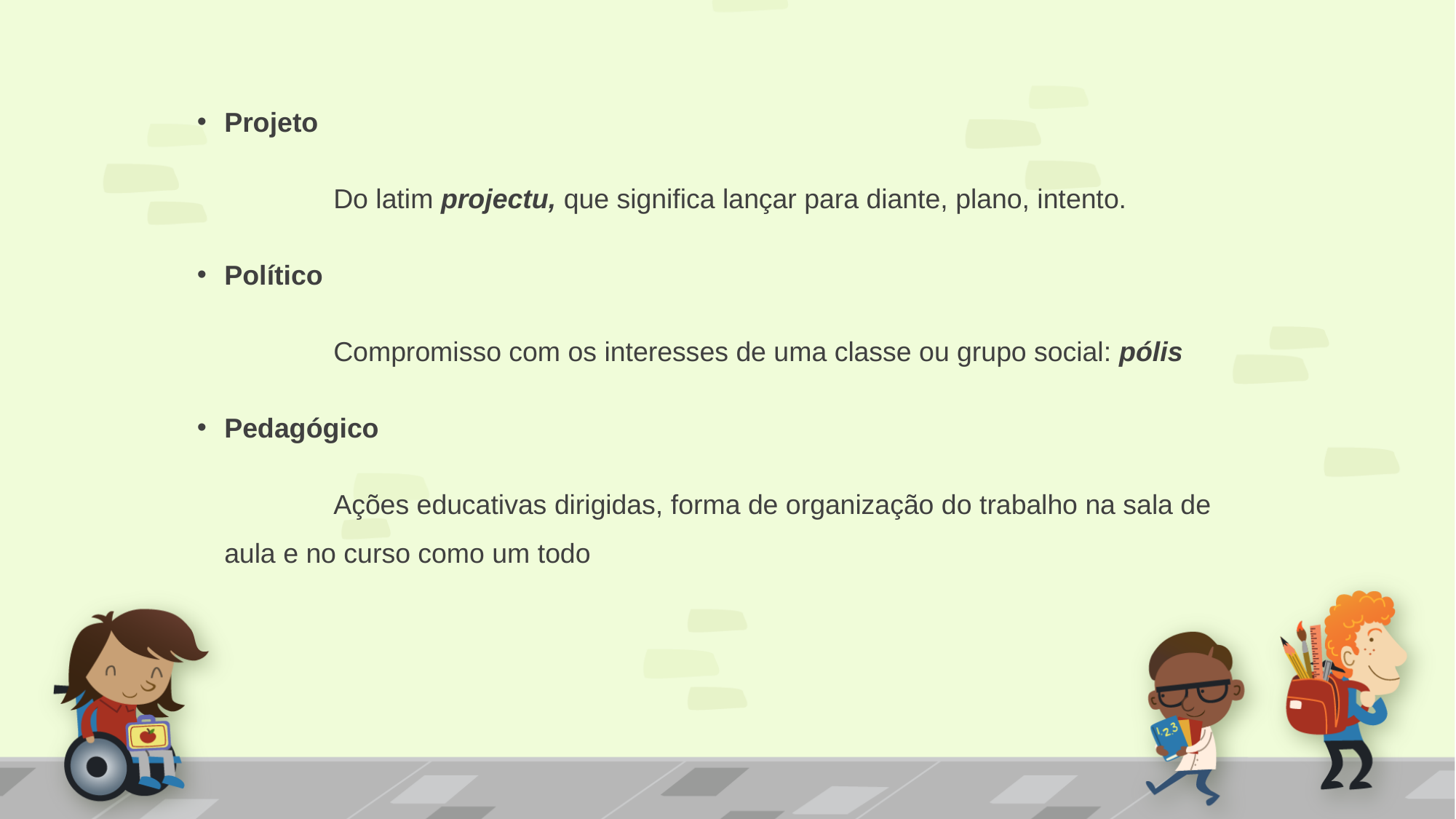

Projeto
		Do latim projectu, que significa lançar para diante, plano, intento.
Político
		Compromisso com os interesses de uma classe ou grupo social: pólis
Pedagógico
		Ações educativas dirigidas, forma de organização do trabalho na sala de aula e no curso como um todo